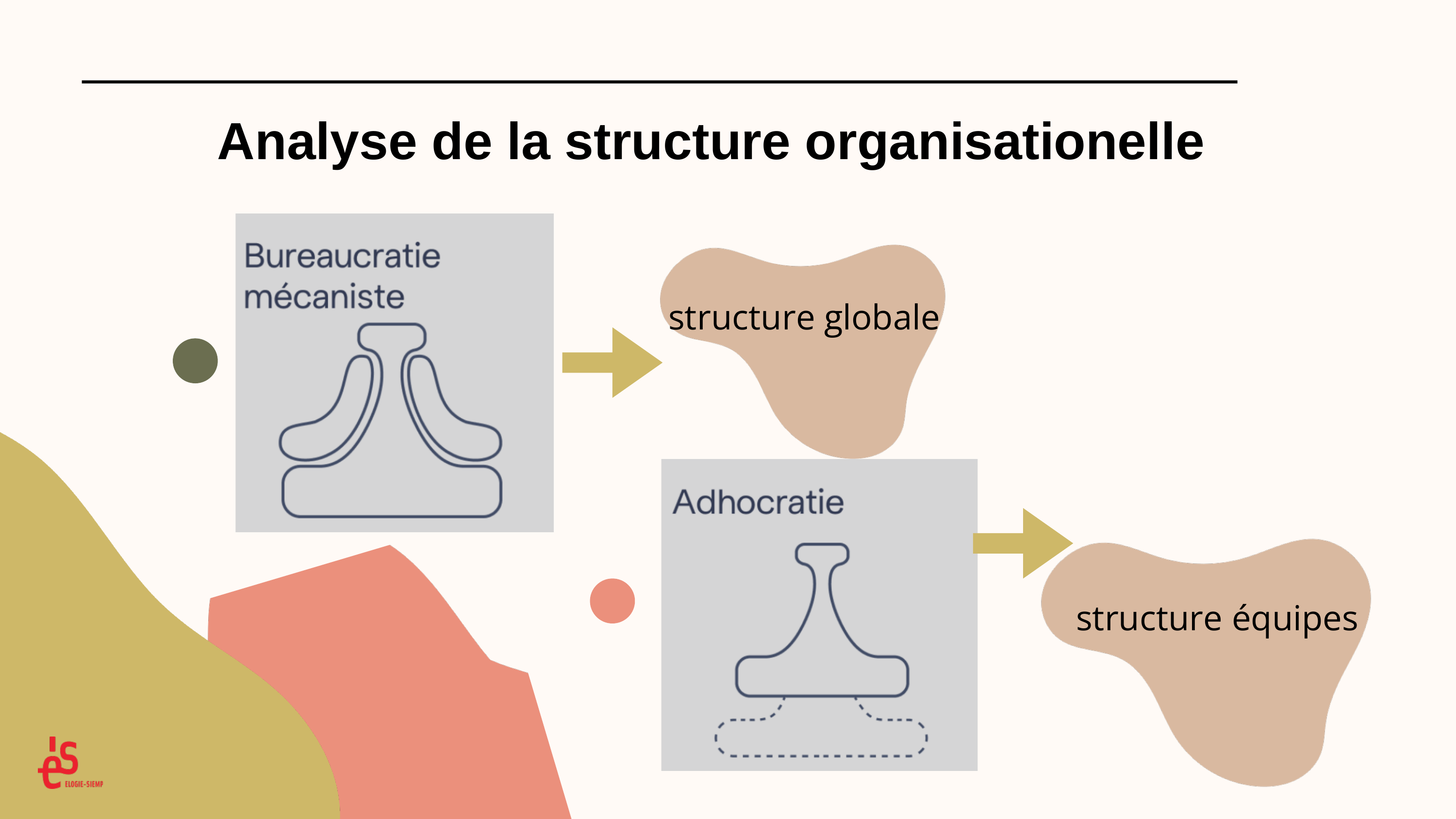

Analyse de la structure organisationelle

structure globale

structure équipes